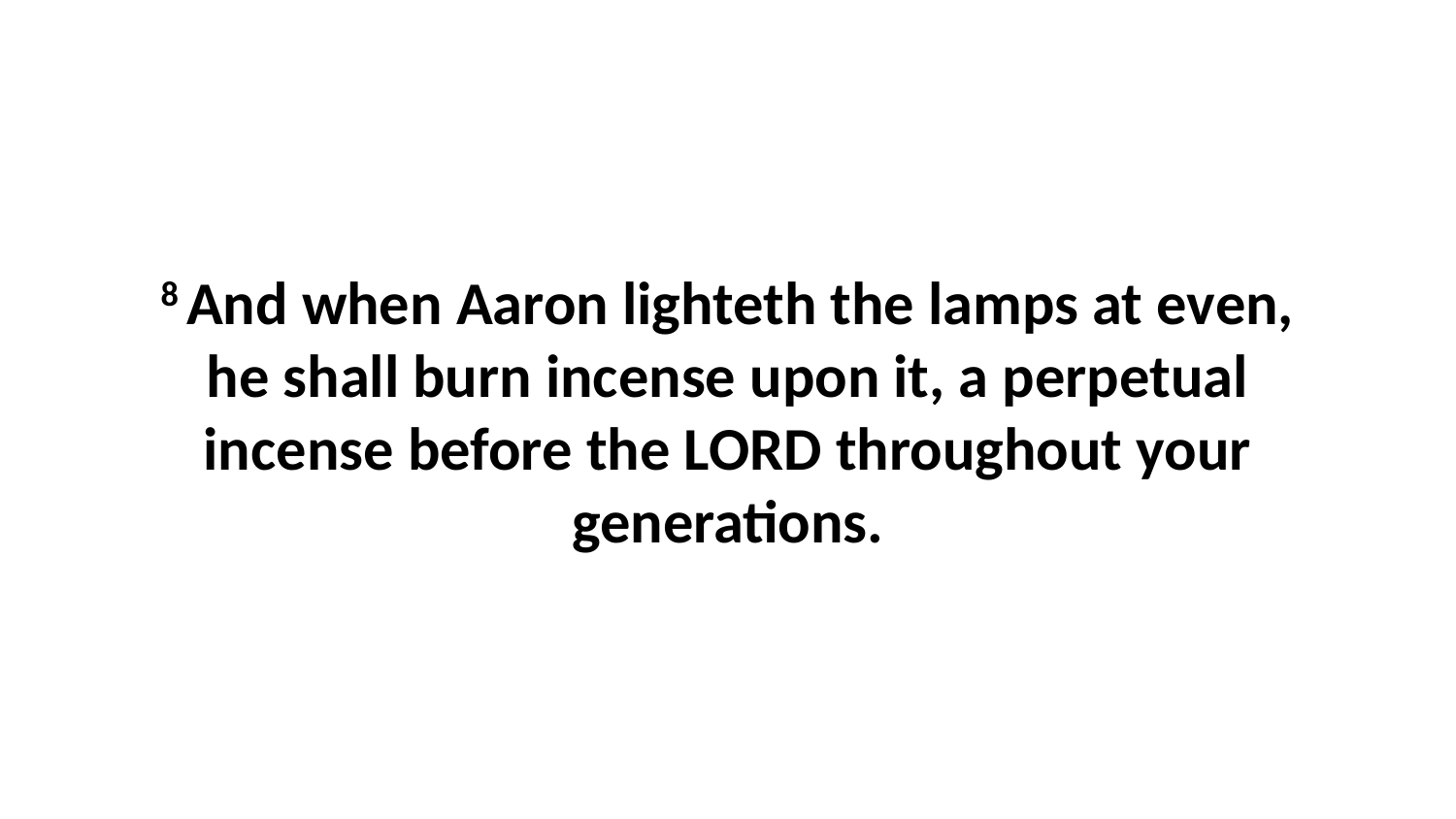

8 And when Aaron lighteth the lamps at even, he shall burn incense upon it, a perpetual incense before the LORD throughout your generations.